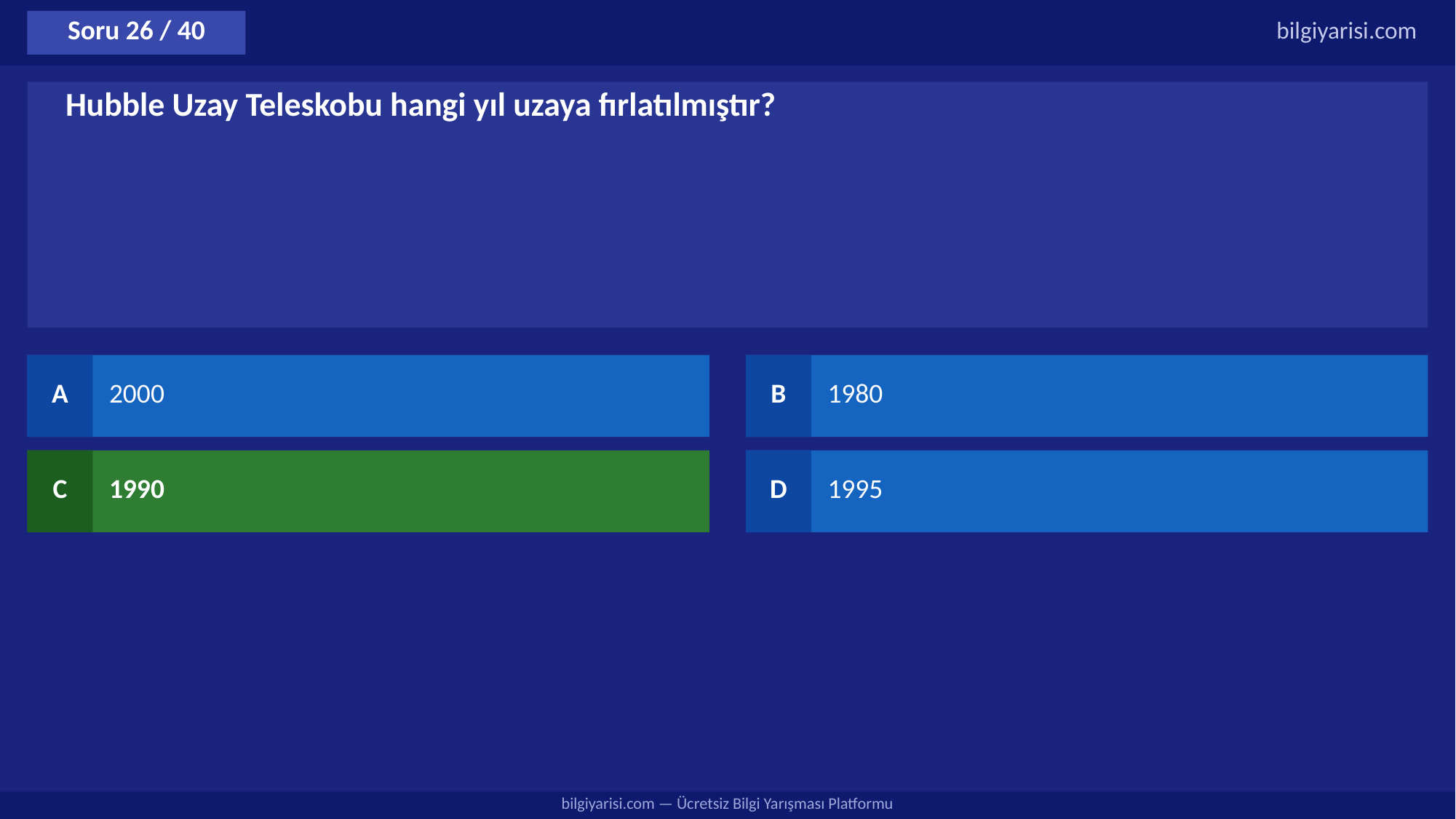

Soru 26 / 40
bilgiyarisi.com

Hubble Uzay Teleskobu hangi yıl uzaya fırlatılmıştır?

A
2000

B
1980

C
1990

D
1995
bilgiyarisi.com — Ücretsiz Bilgi Yarışması Platformu